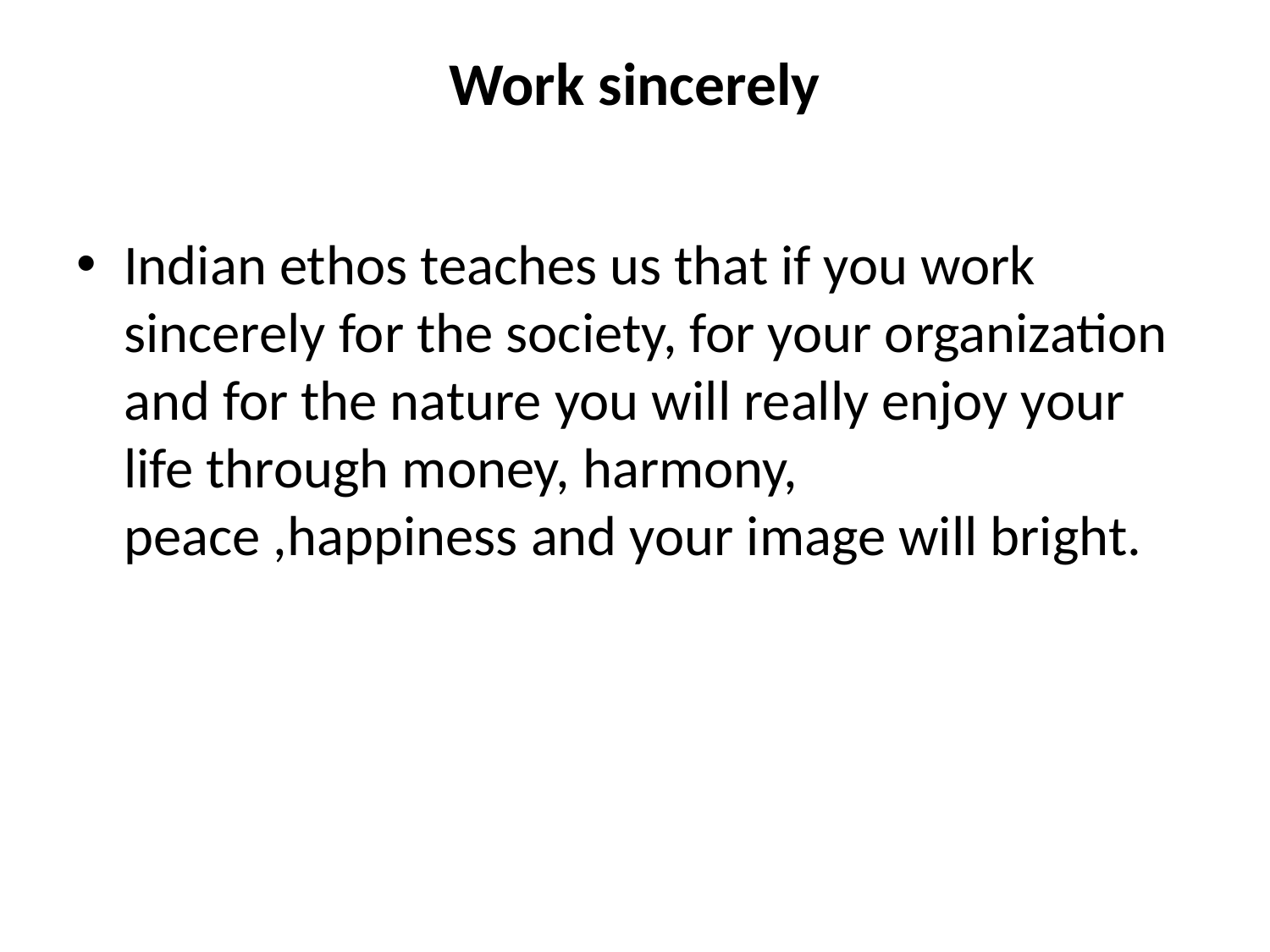

# Work sincerely
Indian ethos teaches us that if you work sincerely for the society, for your organization and for the nature you will really enjoy your life through money, harmony, peace ,happiness and your image will bright.